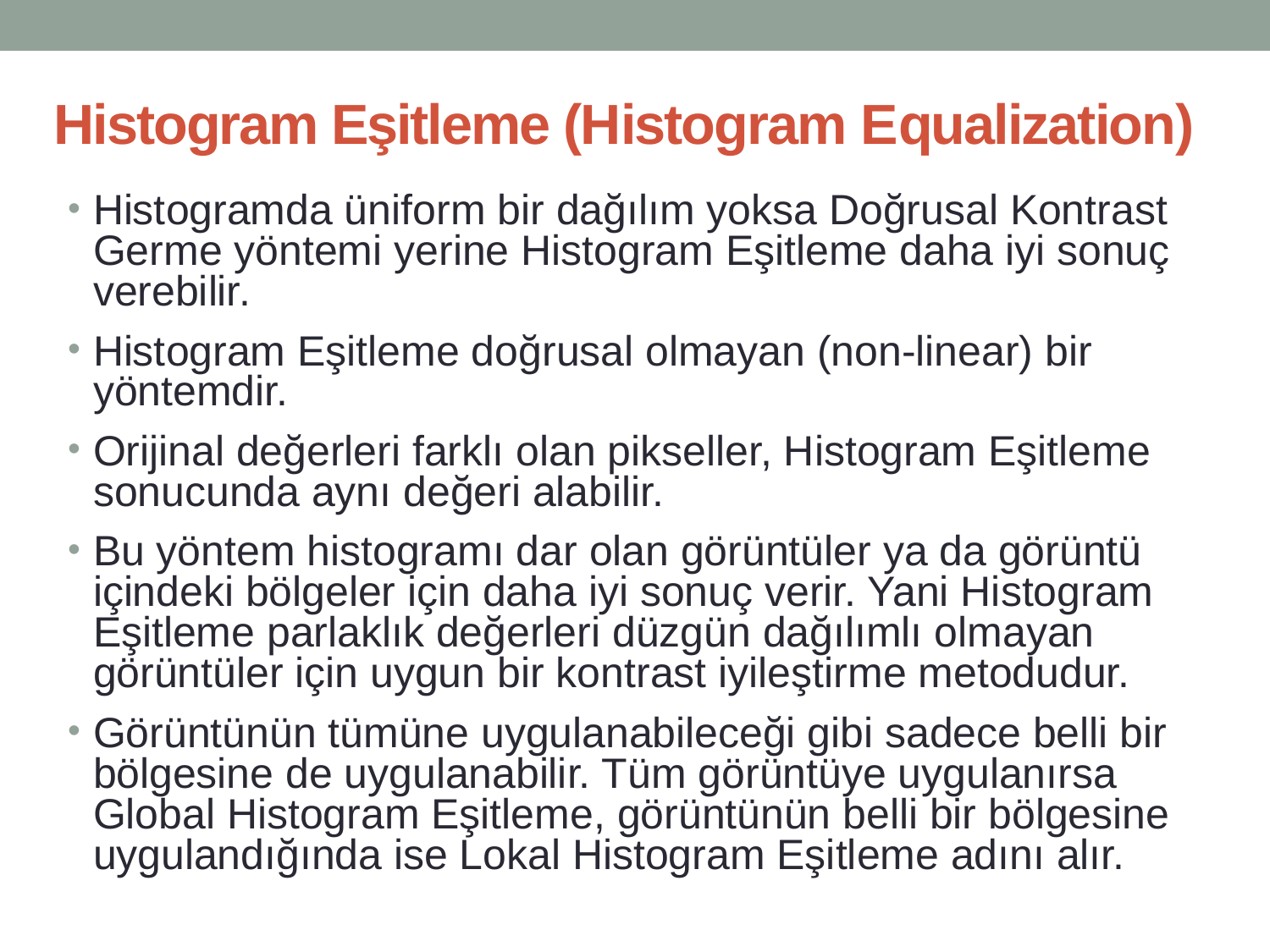

# Histogram Eşitleme (Histogram Equalization)
Histogramda üniform bir dağılım yoksa Doğrusal Kontrast Germe yöntemi yerine Histogram Eşitleme daha iyi sonuç verebilir.
Histogram Eşitleme doğrusal olmayan (non-linear) bir yöntemdir.
Orijinal değerleri farklı olan pikseller, Histogram Eşitleme sonucunda aynı değeri alabilir.
Bu yöntem histogramı dar olan görüntüler ya da görüntü içindeki bölgeler için daha iyi sonuç verir. Yani Histogram Eşitleme parlaklık değerleri düzgün dağılımlı olmayan görüntüler için uygun bir kontrast iyileştirme metodudur.
Görüntünün tümüne uygulanabileceği gibi sadece belli bir bölgesine de uygulanabilir. Tüm görüntüye uygulanırsa Global Histogram Eşitleme, görüntünün belli bir bölgesine uygulandığında ise Lokal Histogram Eşitleme adını alır.